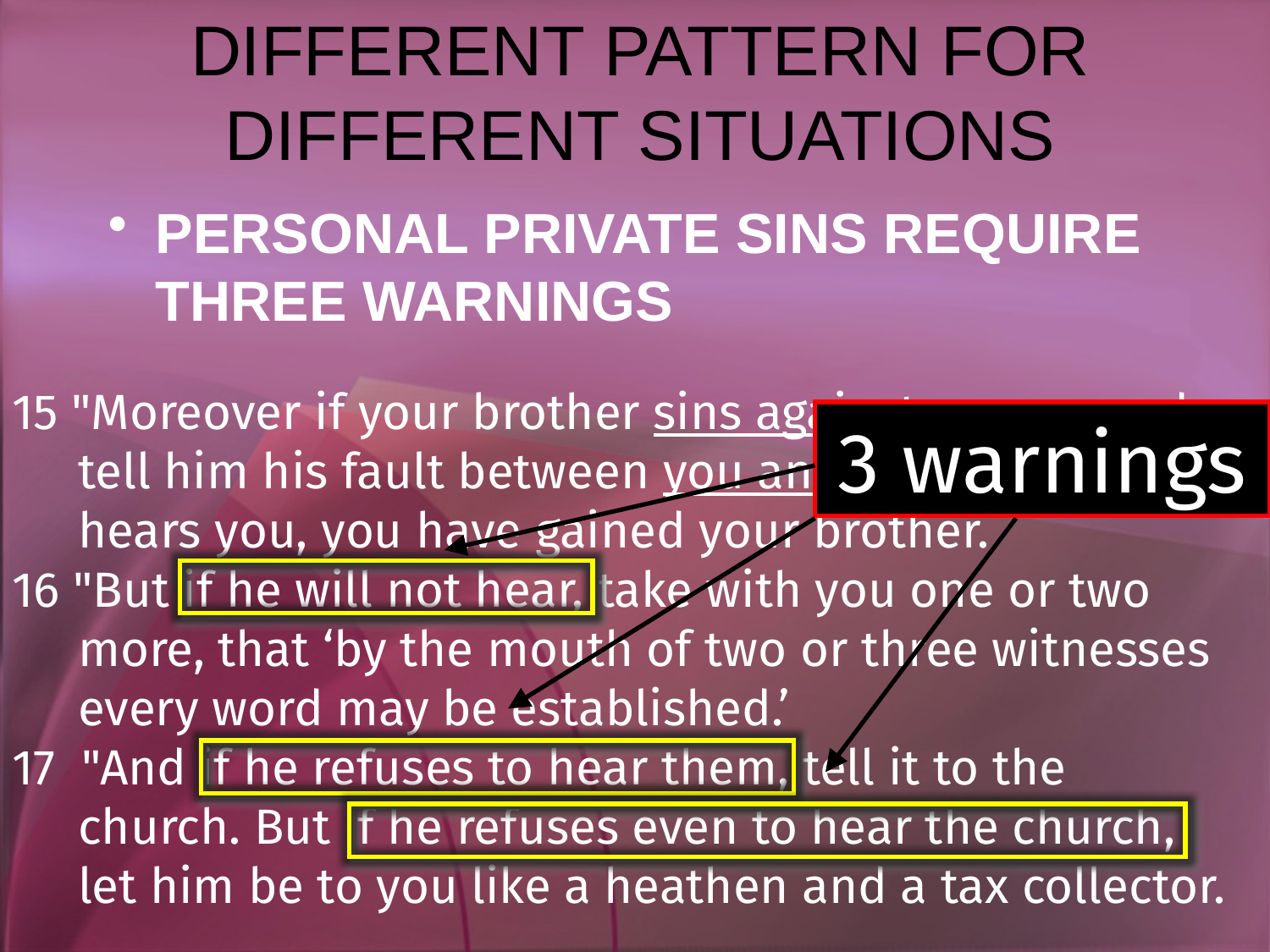

# DIFFERENT PATTERN FOR DIFFERENT SITUATIONS
PERSONAL PRIVATE SINS REQUIRE THREE WARNINGS
15 "Moreover if your brother sins against you, go and
     tell him his fault between you and him alone. If he
     hears you, you have gained your brother.
16 "But if he will not hear, take with you one or two
     more, that ‘by the mouth of two or three witnesses
     every word may be established.’
17  "And if he refuses to hear them, tell it to the
     church. But if he refuses even to hear the church,
     let him be to you like a heathen and a tax collector.
3 warnings